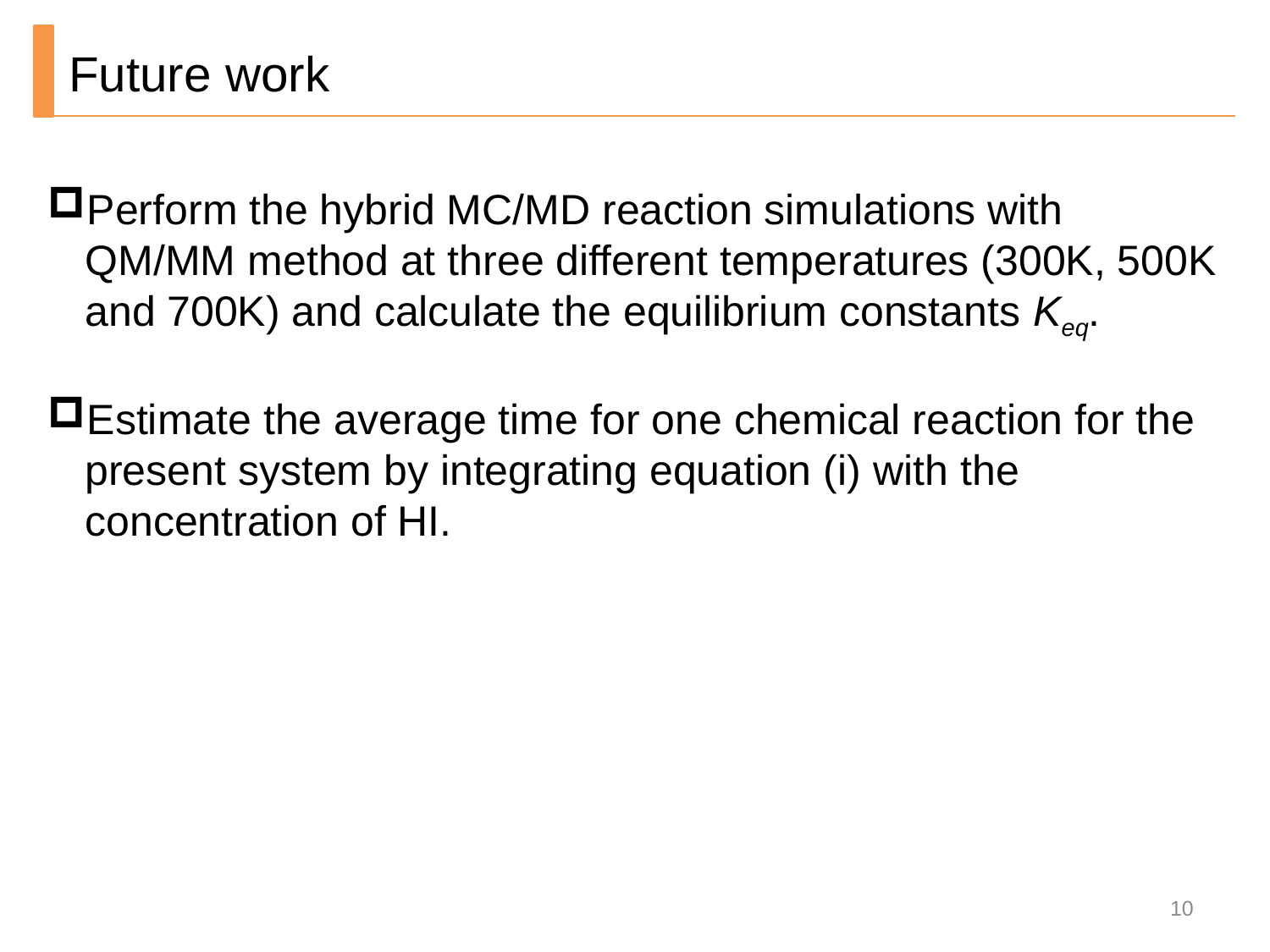

Future work
Perform the hybrid MC/MD reaction simulations with QM/MM method at three different temperatures (300K, 500K and 700K) and calculate the equilibrium constants Keq.

Estimate the average time for one chemical reaction for the present system by integrating equation (i) with the concentration of HI.
10